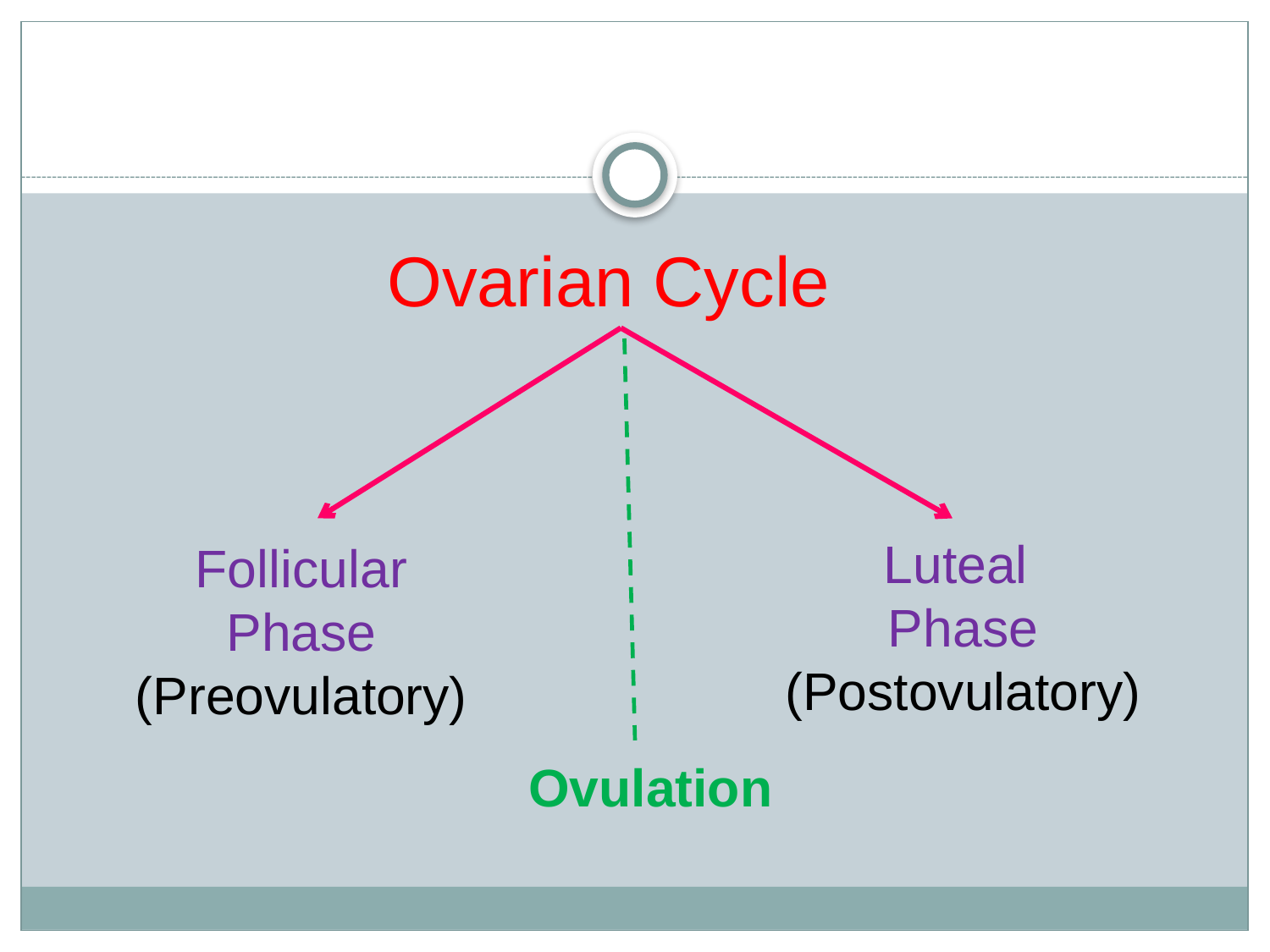

Ovarian Cycle
Luteal
Phase
(Postovulatory)

Follicular Phase
(Preovulatory)
Ovulation